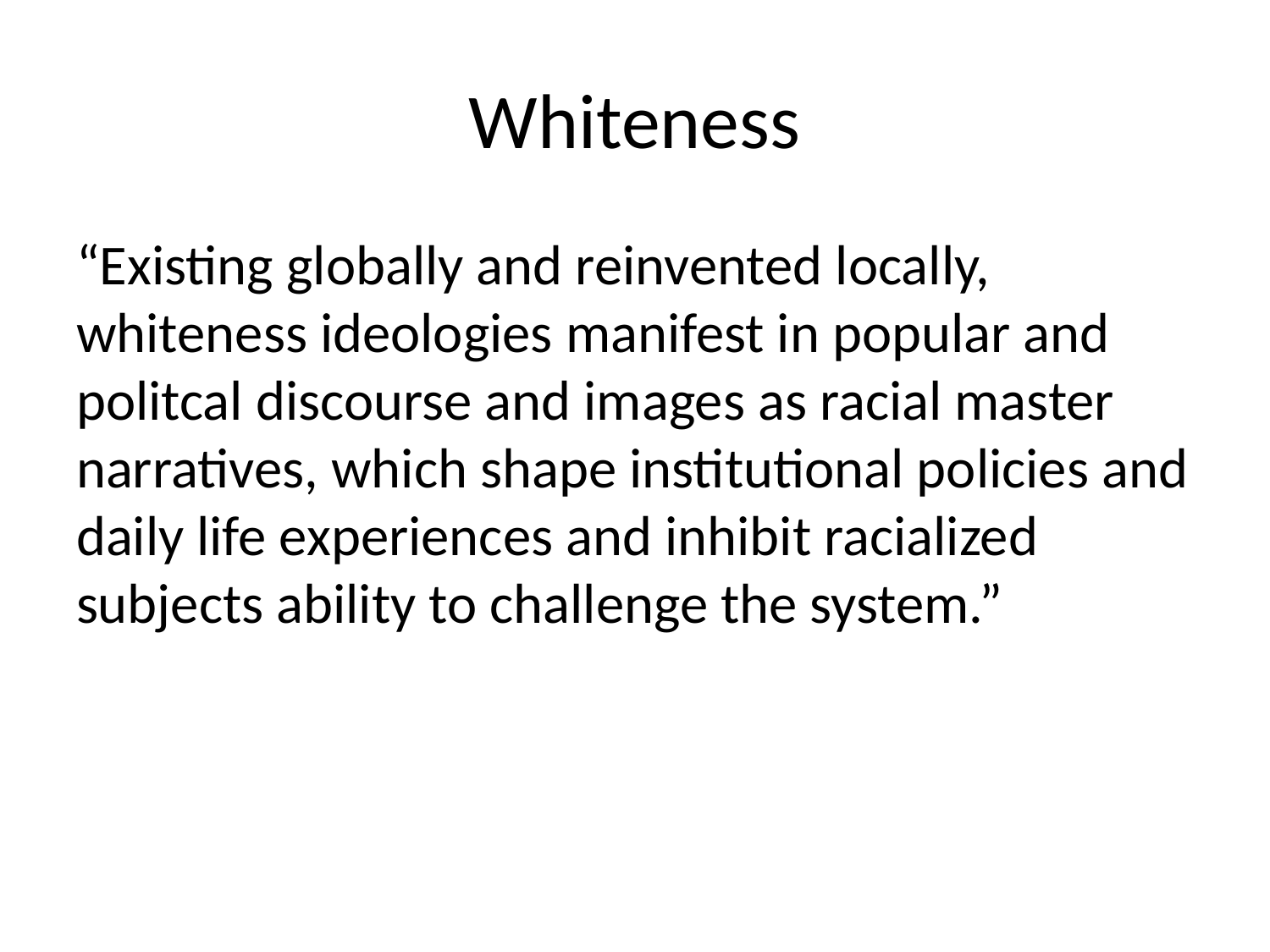

# Whiteness
“Existing globally and reinvented locally, whiteness ideologies manifest in popular and politcal discourse and images as racial master narratives, which shape institutional policies and daily life experiences and inhibit racialized subjects ability to challenge the system.”